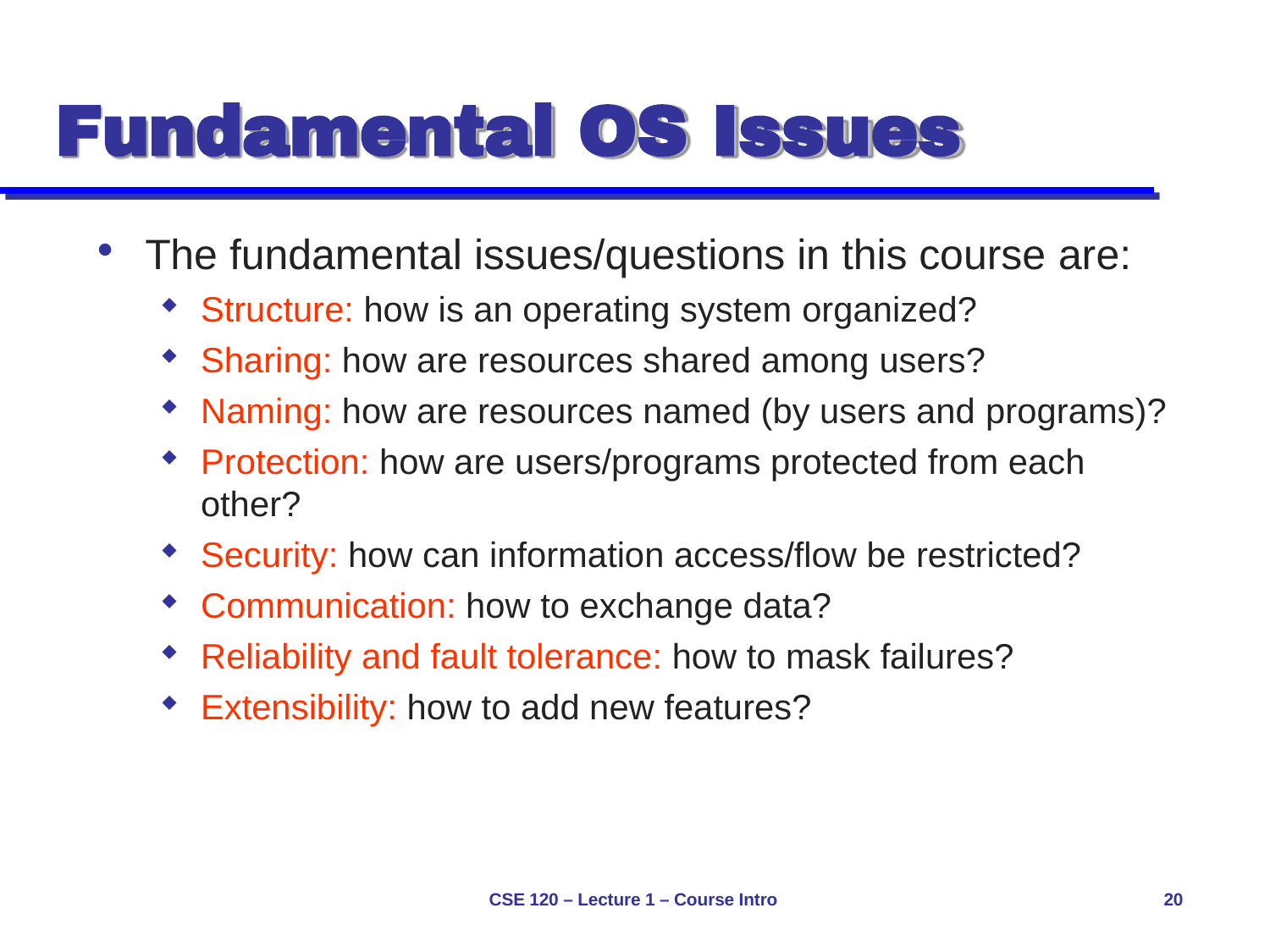

# Fundamental OS Issues
The fundamental issues/questions in this course are:
Structure: how is an operating system organized?
Sharing: how are resources shared among users?
Naming: how are resources named (by users and programs)?
Protection: how are users/programs protected from each other?
Security: how can information access/flow be restricted?
Communication: how to exchange data?
Reliability and fault tolerance: how to mask failures?
Extensibility: how to add new features?
CSE 120 – Lecture 1 – Course Intro
20